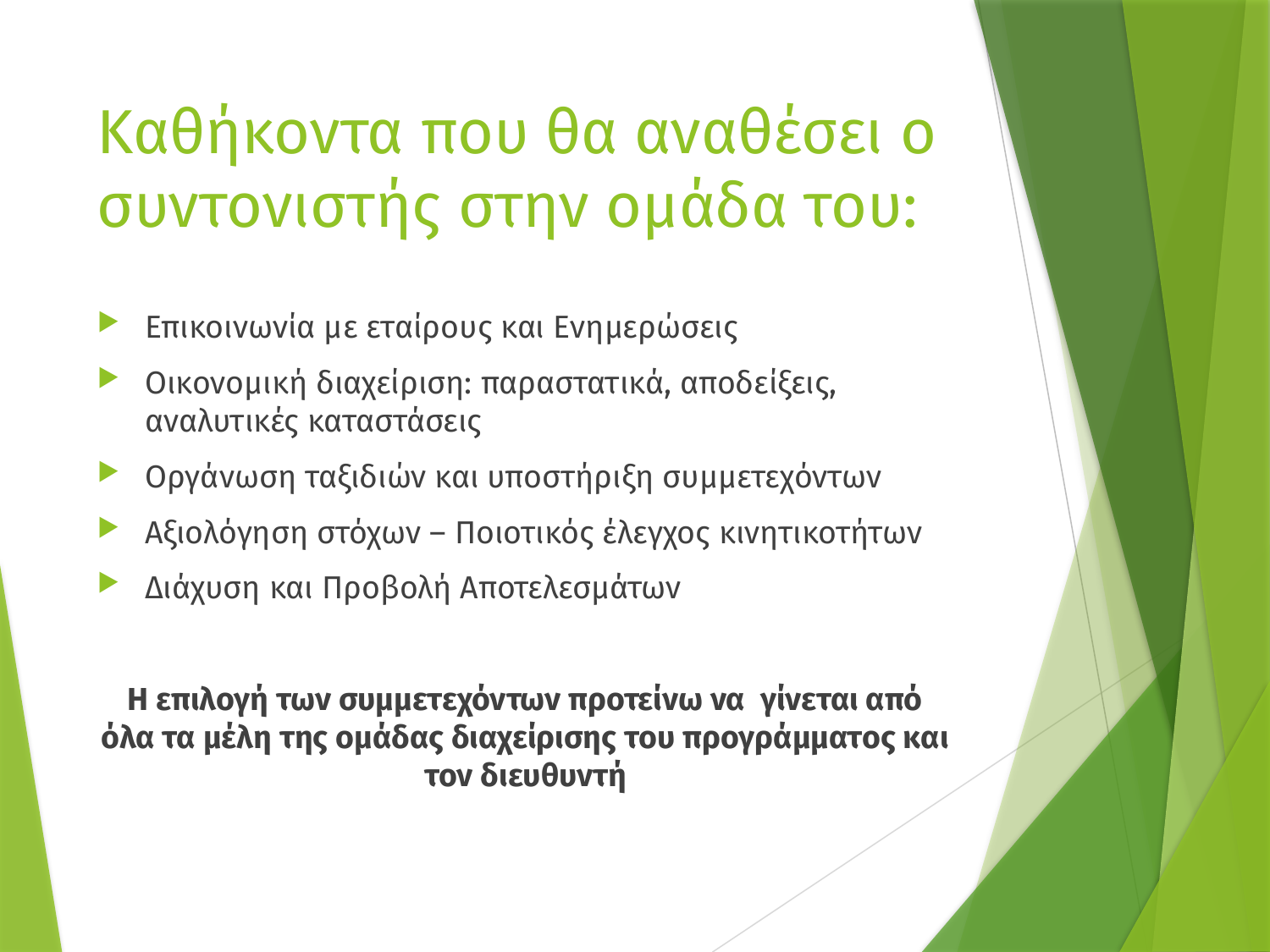

# Καθήκοντα που θα αναθέσει ο συντονιστής στην ομάδα του:
Επικοινωνία με εταίρους και Ενημερώσεις
Οικονομική διαχείριση: παραστατικά, αποδείξεις, αναλυτικές καταστάσεις
Οργάνωση ταξιδιών και υποστήριξη συμμετεχόντων
Αξιολόγηση στόχων – Ποιοτικός έλεγχος κινητικοτήτων
Διάχυση και Προβολή Αποτελεσμάτων

Η επιλογή των συμμετεχόντων προτείνω να  γίνεται από όλα τα μέλη της ομάδας διαχείρισης του προγράμματος και τον διευθυντή